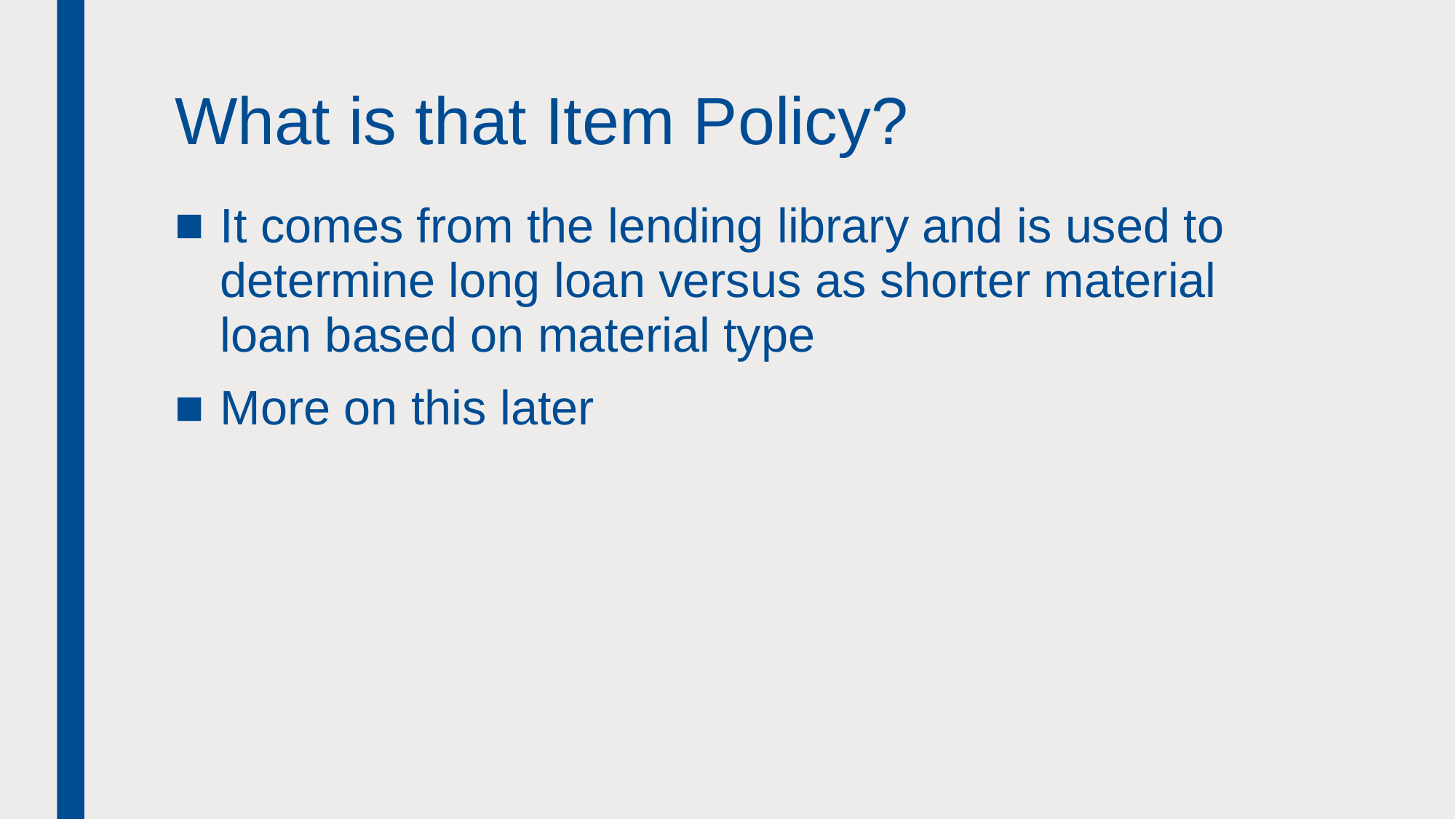

# What is that Item Policy?
It comes from the lending library and is used to determine long loan versus as shorter material loan based on material type
More on this later